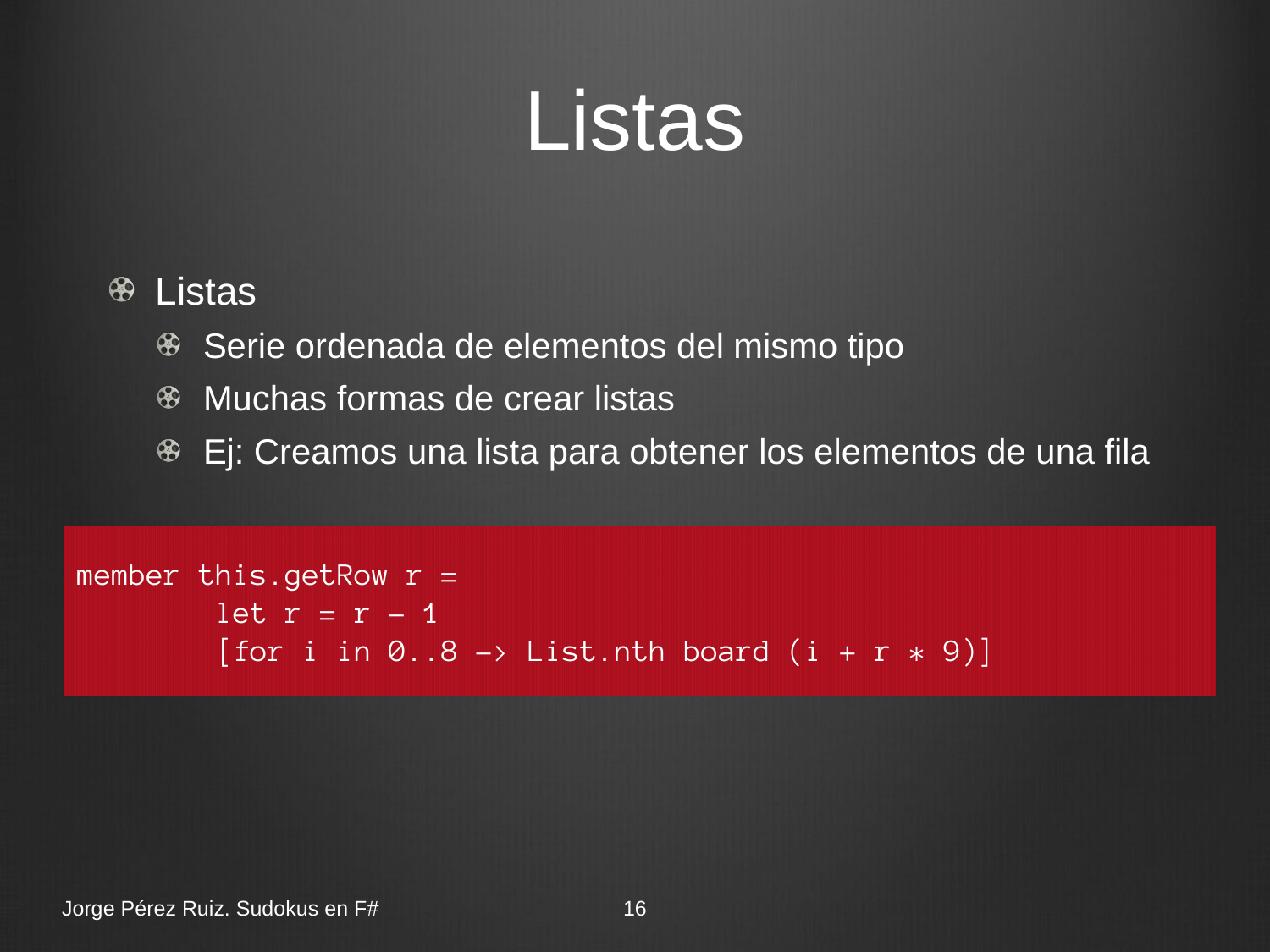

# Listas
Listas
Serie ordenada de elementos del mismo tipo
Muchas formas de crear listas
Ej: Creamos una lista para obtener los elementos de una fila
member this.getRow r =
        let r = r - 1
        [for i in 0..8 -> List.nth board (i + r * 9)]
Jorge Pérez Ruiz. Sudokus en F#
16